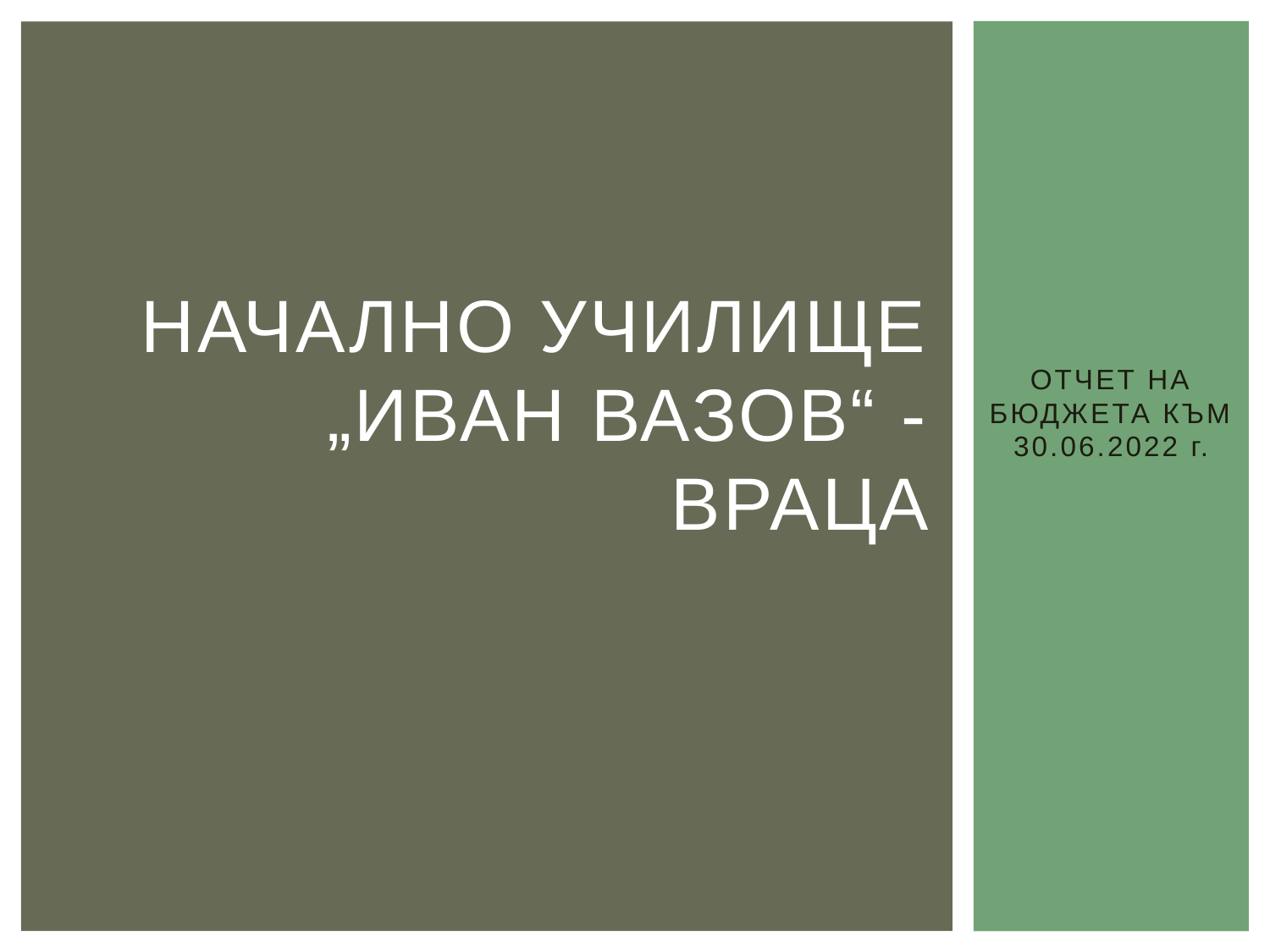

# НАЧАЛНО УЧИЛИЩЕ „ИВАН Вазов“ - Враца
ОТЧЕТ НА БЮДЖЕТА КЪМ 30.06.2022 г.